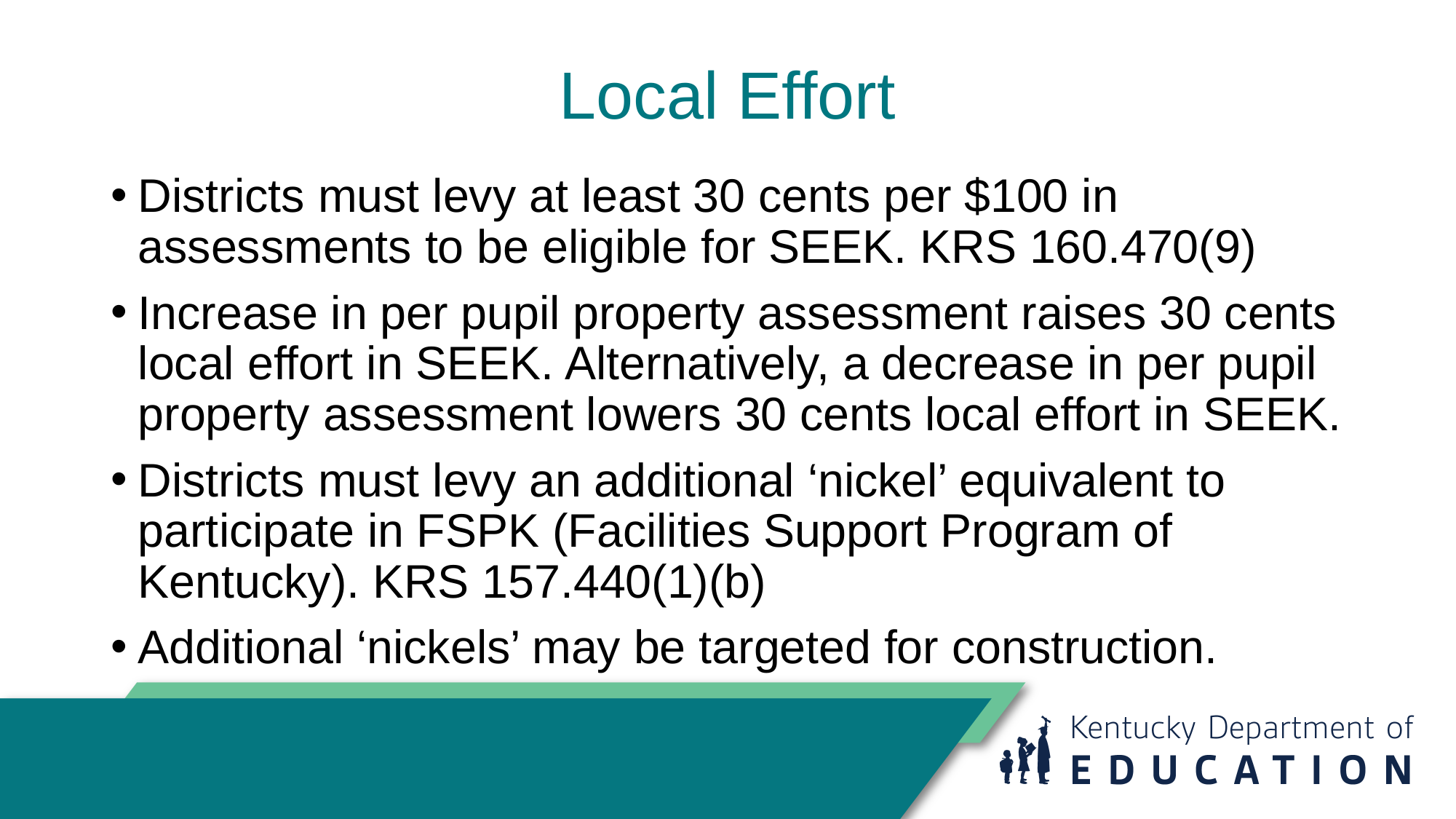

# Local Effort
Districts must levy at least 30 cents per $100 in assessments to be eligible for SEEK. KRS 160.470(9)
Increase in per pupil property assessment raises 30 cents local effort in SEEK. Alternatively, a decrease in per pupil property assessment lowers 30 cents local effort in SEEK.
Districts must levy an additional ‘nickel’ equivalent to participate in FSPK (Facilities Support Program of Kentucky). KRS 157.440(1)(b)
Additional ‘nickels’ may be targeted for construction.